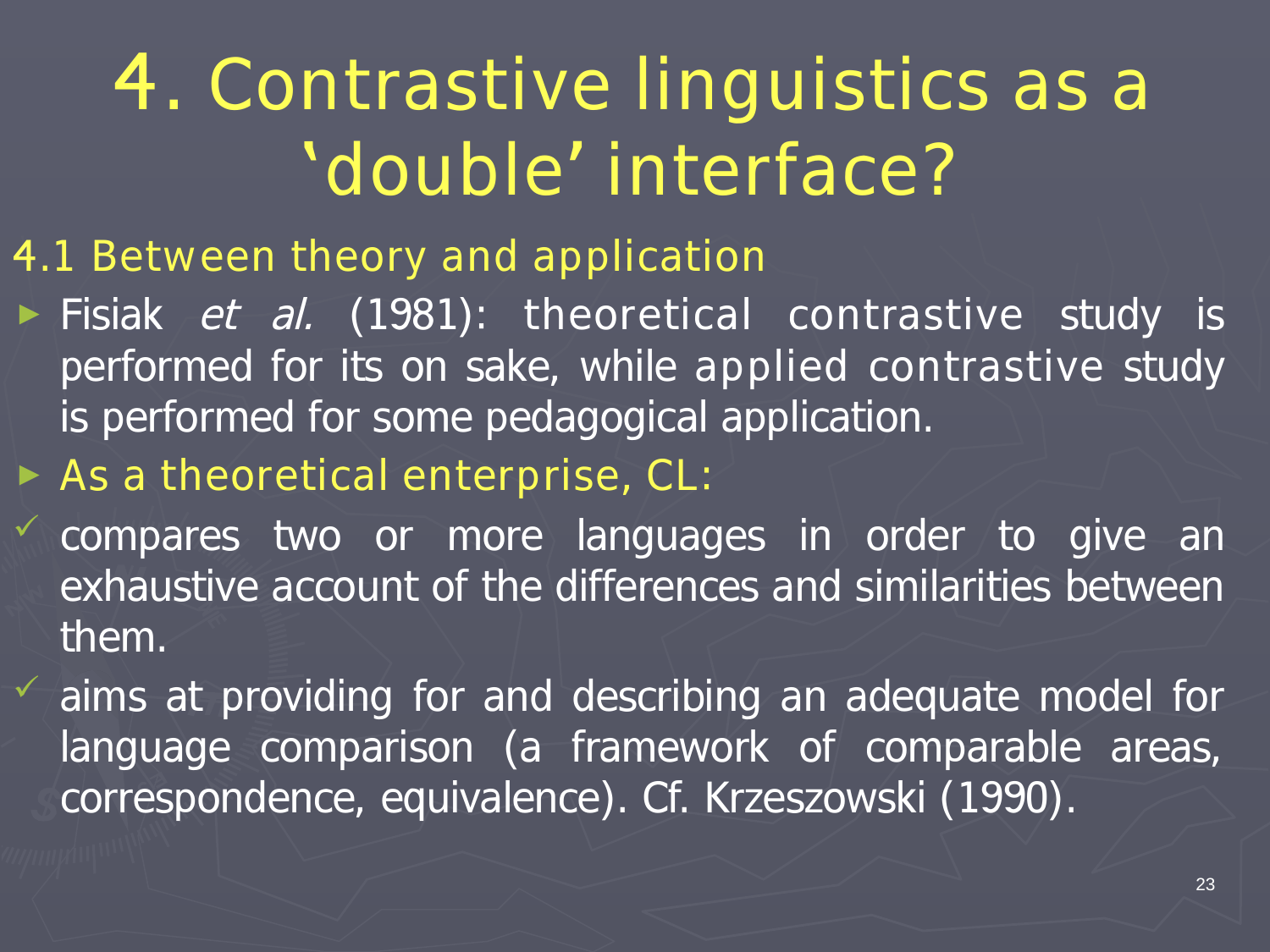

# 4. Contrastive linguistics as a ‘double’ interface?
4.1 Between theory and application
Fisiak et al. (1981): theoretical contrastive study is performed for its on sake, while applied contrastive study is performed for some pedagogical application.
As a theoretical enterprise, CL:
compares two or more languages in order to give an exhaustive account of the differences and similarities between them.
aims at providing for and describing an adequate model for language comparison (a framework of comparable areas, correspondence, equivalence). Cf. Krzeszowski (1990).
23